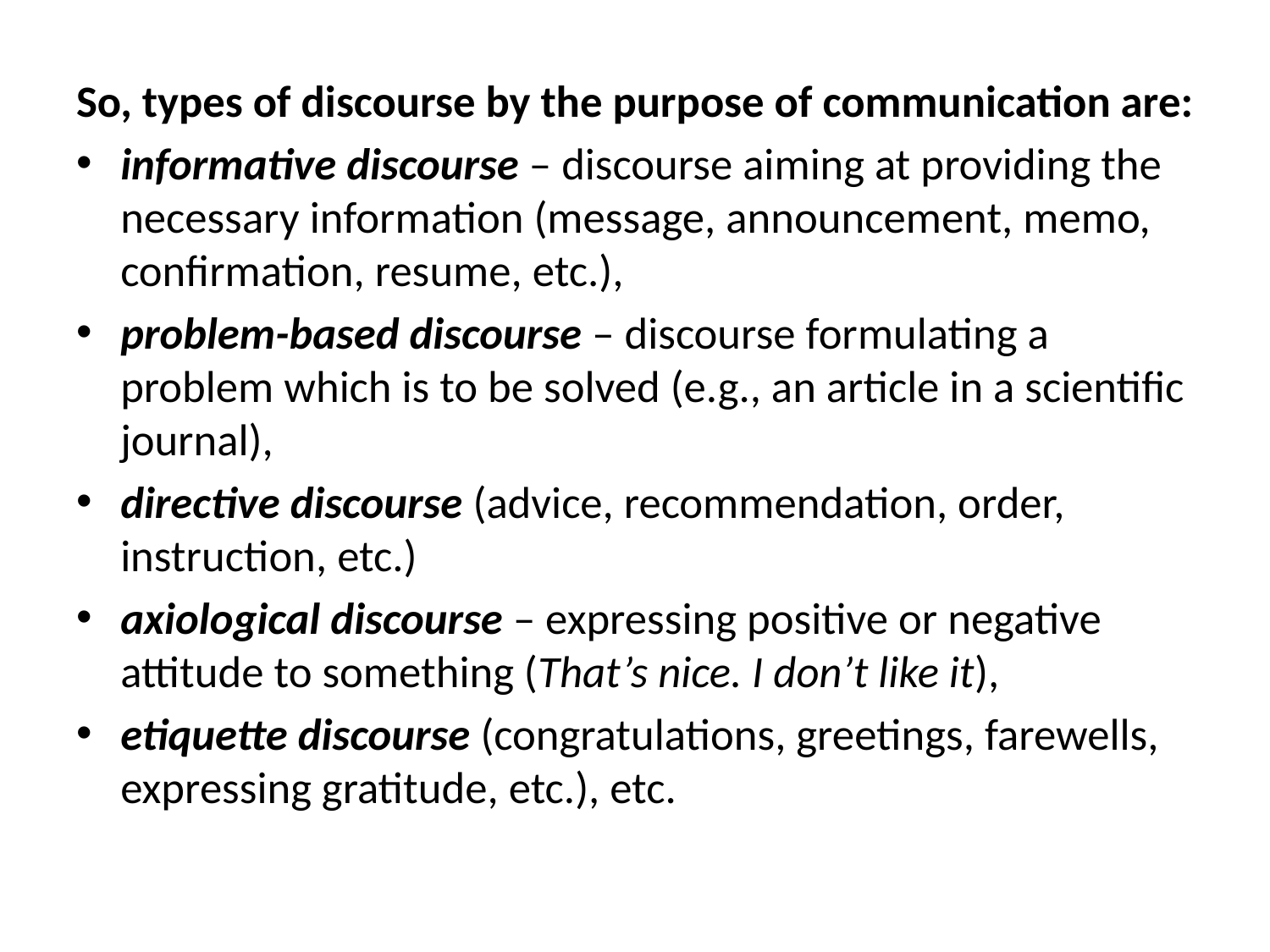

So, types of discourse by the purpose of communication are:
informative discourse – discourse aiming at providing the necessary information (message, announcement, memo, confirmation, resume, etc.),
problem-based discourse – discourse formulating a problem which is to be solved (e.g., an article in a scientific journal),
directive discourse (advice, recommendation, order, instruction, etc.)
axiological discourse – expressing positive or negative attitude to something (That’s nice. I don’t like it),
etiquette discourse (congratulations, greetings, farewells, expressing gratitude, etc.), etc.